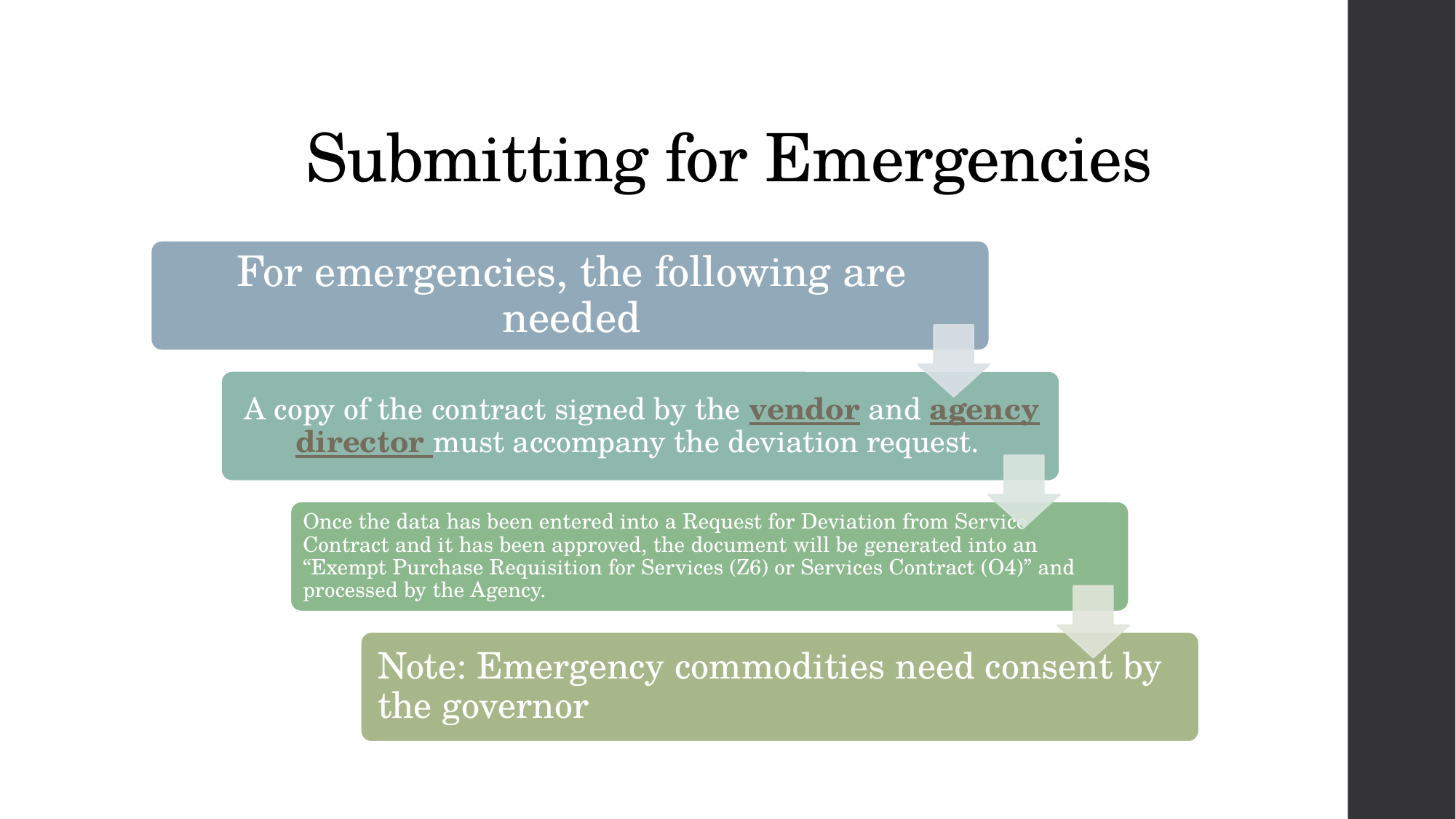

# Submitting for Emergencies
For emergencies, the following are needed
A copy of the contract signed by the vendor and agency director must accompany the deviation request.
Once the data has been entered into a Request for Deviation from Service Contract and it has been approved, the document will be generated into an “Exempt Purchase Requisition for Services (Z6) or Services Contract (O4)” and processed by the Agency.
Note: Emergency commodities need consent by the governor